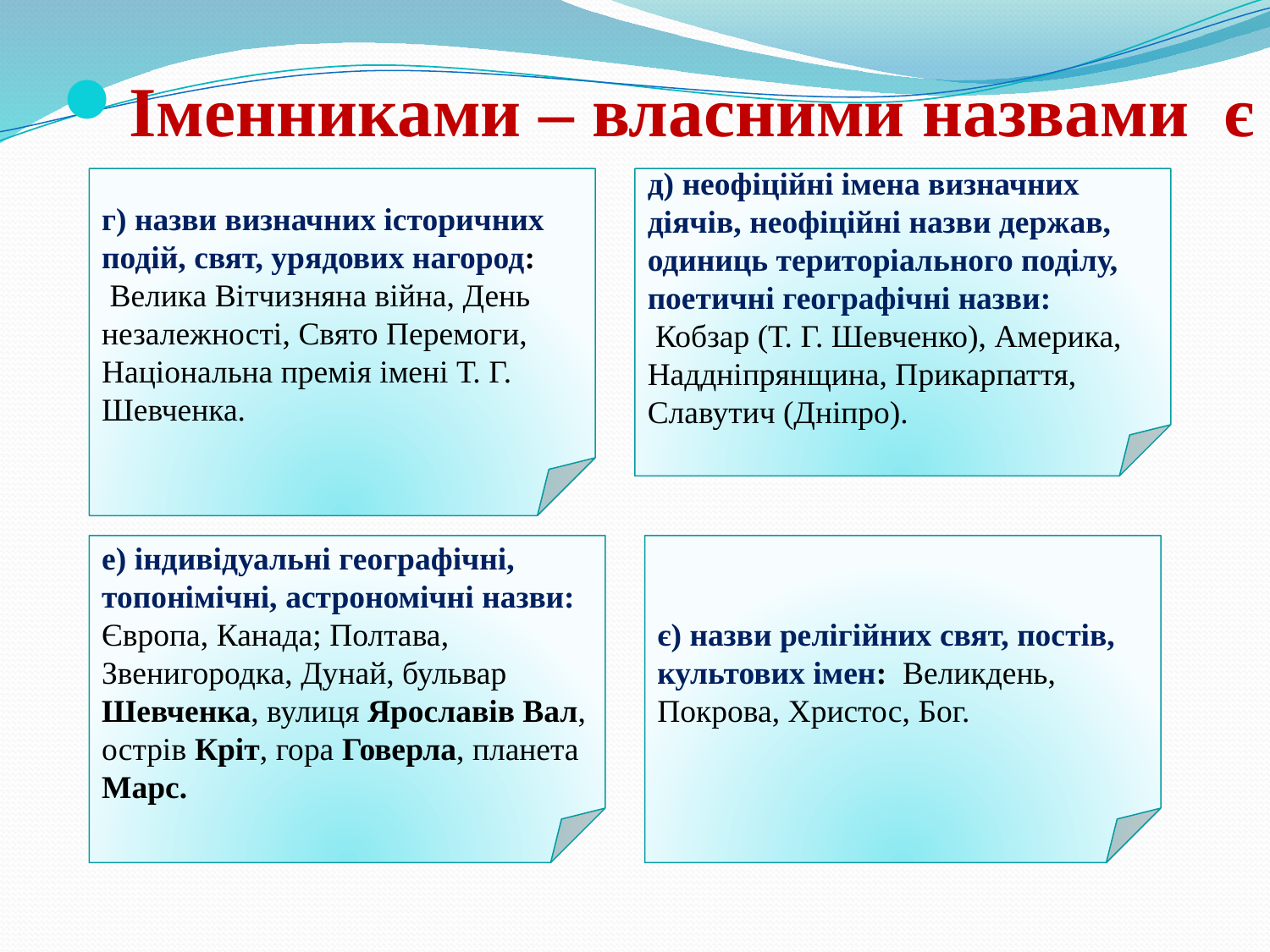

Іменниками – власними назвами  є  є:
#
г) назви визначних історичних подій, свят, урядових нагород:
 Велика Вітчизняна війна, День незалежності, Свято Перемоги, Національна премія імені Т. Г. Шевченка.
д) неофіційні імена визначних діячів, неофіційні назви держав, одиниць територіального поділу, поетичні географічні назви:
 Кобзар (Т. Г. Шевченко), Америка, Наддніпрянщина, Прикарпаття, Славутич (Дніпро).
е) індивідуальні географічні, топонімічні, астрономічні назви: Європа, Канада; Полтава, Звенигородка, Дунай, бульвар Шевченка, вулиця Ярославів Вал, острів Кріт, гора Говерла, планета Марс.
є) назви релігійних свят, постів, культових імен:  Великдень, Покрова, Христос, Бог.